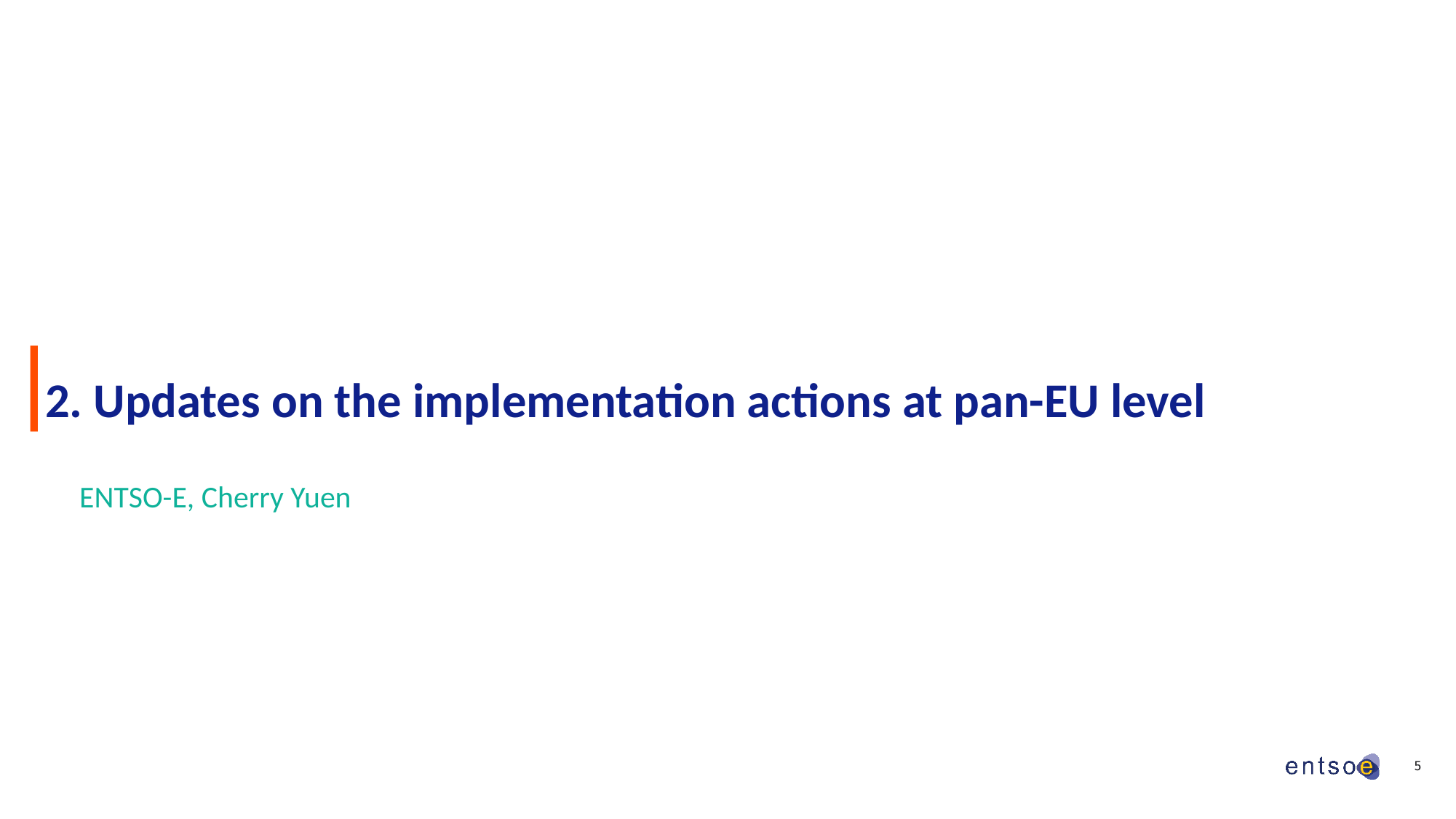

# 2. Updates on the implementation actions at pan-EU level

ENTSO-E, Cherry Yuen